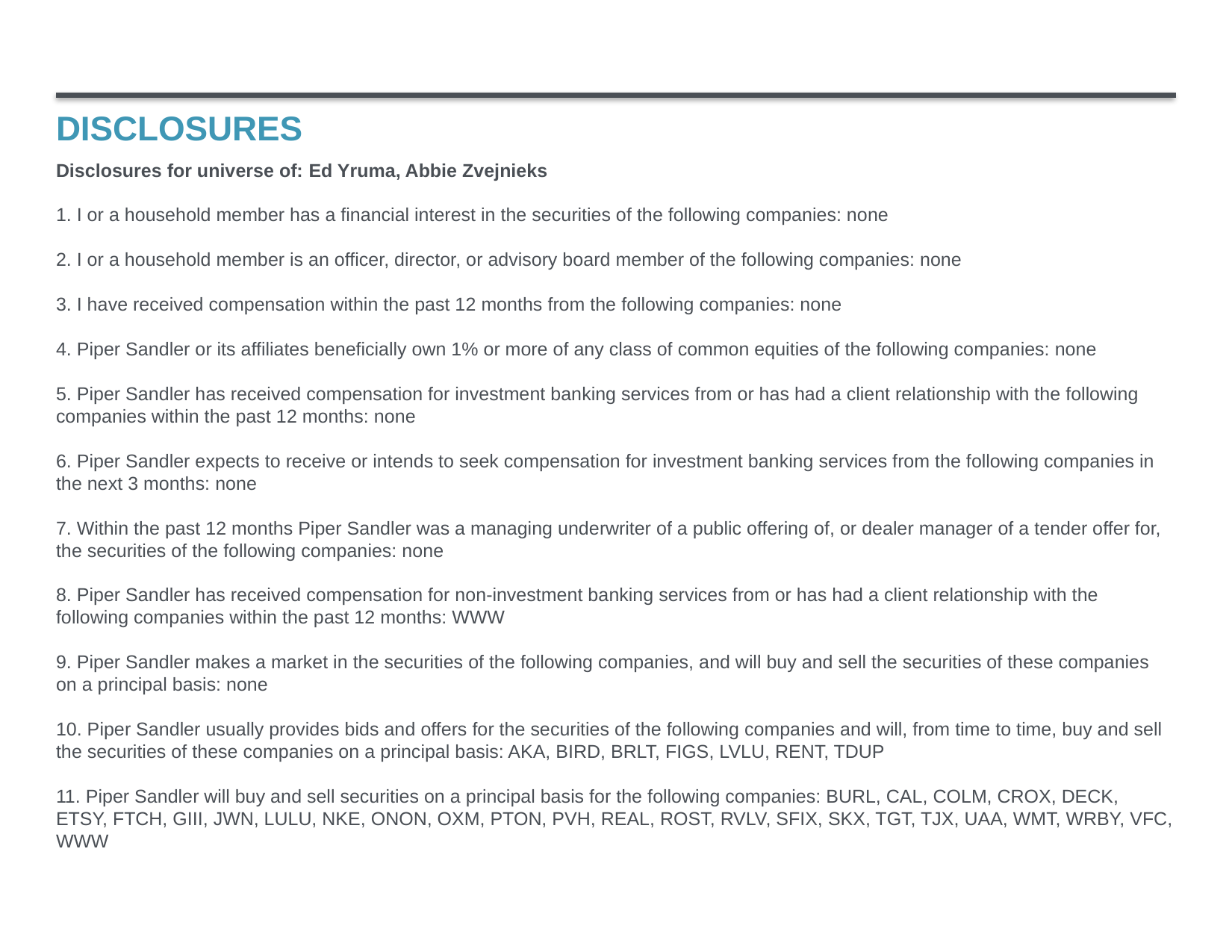

DISCLOSURES
Disclosures for universe of: Ed Yruma, Abbie Zvejnieks

1. I or a household member has a financial interest in the securities of the following companies: none

2. I or a household member is an officer, director, or advisory board member of the following companies: none

3. I have received compensation within the past 12 months from the following companies: none

4. Piper Sandler or its affiliates beneficially own 1% or more of any class of common equities of the following companies: none

5. Piper Sandler has received compensation for investment banking services from or has had a client relationship with the following companies within the past 12 months: none

6. Piper Sandler expects to receive or intends to seek compensation for investment banking services from the following companies in the next 3 months: none

7. Within the past 12 months Piper Sandler was a managing underwriter of a public offering of, or dealer manager of a tender offer for, the securities of the following companies: none

8. Piper Sandler has received compensation for non-investment banking services from or has had a client relationship with the following companies within the past 12 months: WWW

9. Piper Sandler makes a market in the securities of the following companies, and will buy and sell the securities of these companies on a principal basis: none

10. Piper Sandler usually provides bids and offers for the securities of the following companies and will, from time to time, buy and sell the securities of these companies on a principal basis: AKA, BIRD, BRLT, FIGS, LVLU, RENT, TDUP

11. Piper Sandler will buy and sell securities on a principal basis for the following companies: BURL, CAL, COLM, CROX, DECK, ETSY, FTCH, GIII, JWN, LULU, NKE, ONON, OXM, PTON, PVH, REAL, ROST, RVLV, SFIX, SKX, TGT, TJX, UAA, WMT, WRBY, VFC, WWW